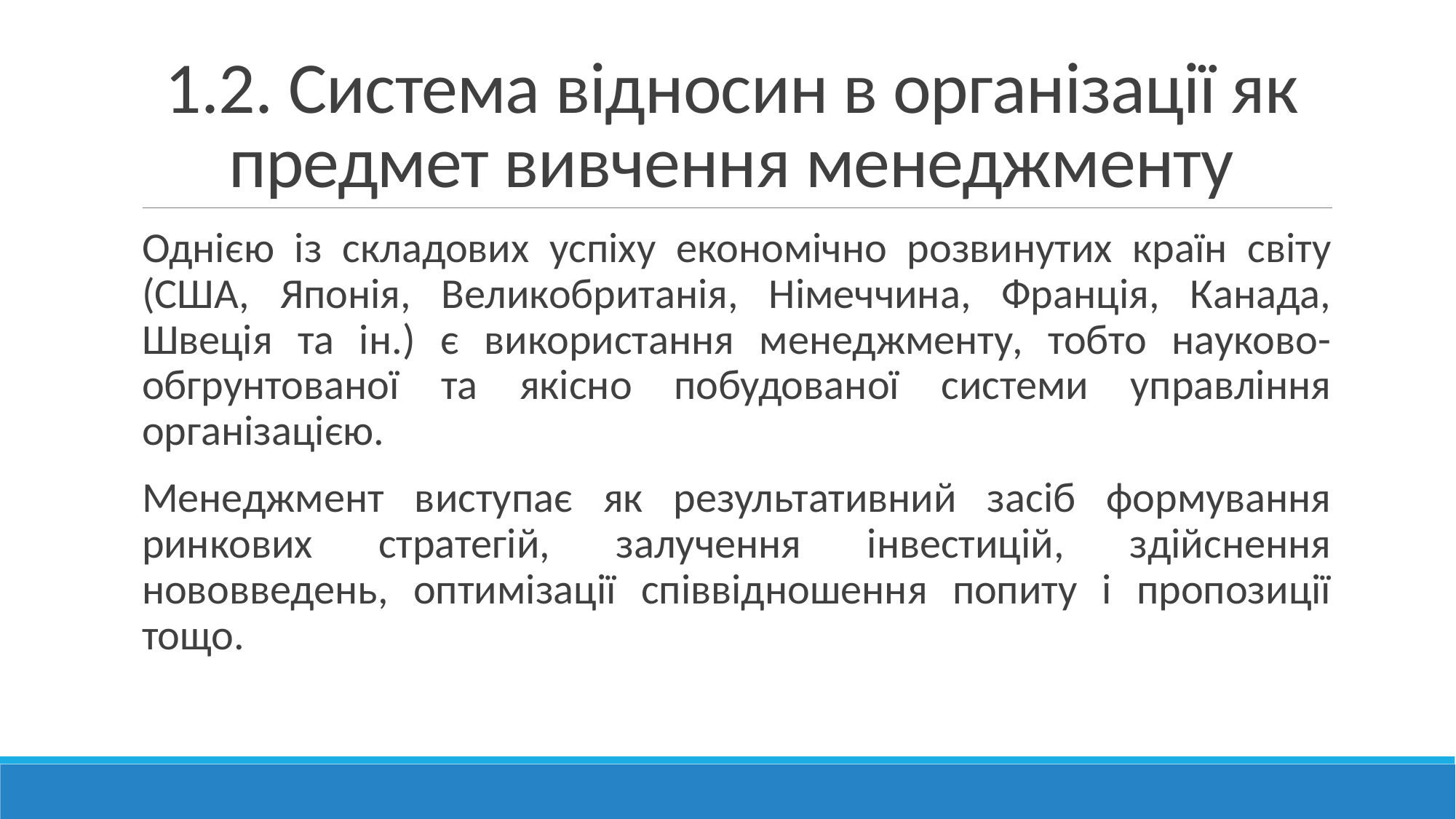

# 1.2. Система відносин в організації як предмет вивчення менеджменту
Однією із складових успіху економічно розвинутих країн світу (США, Японія, Великобританія, Німеччина, Франція, Канада, Швеція та ін.) є використання менеджменту, тобто науково-обгрунтованої та якісно побудованої системи управління організацією.
Менеджмент виступає як результативний засіб формування ринкових стратегій, залучення інвестицій, здійснення нововведень, оптимізації співвідношення попиту і пропозиції тощо.